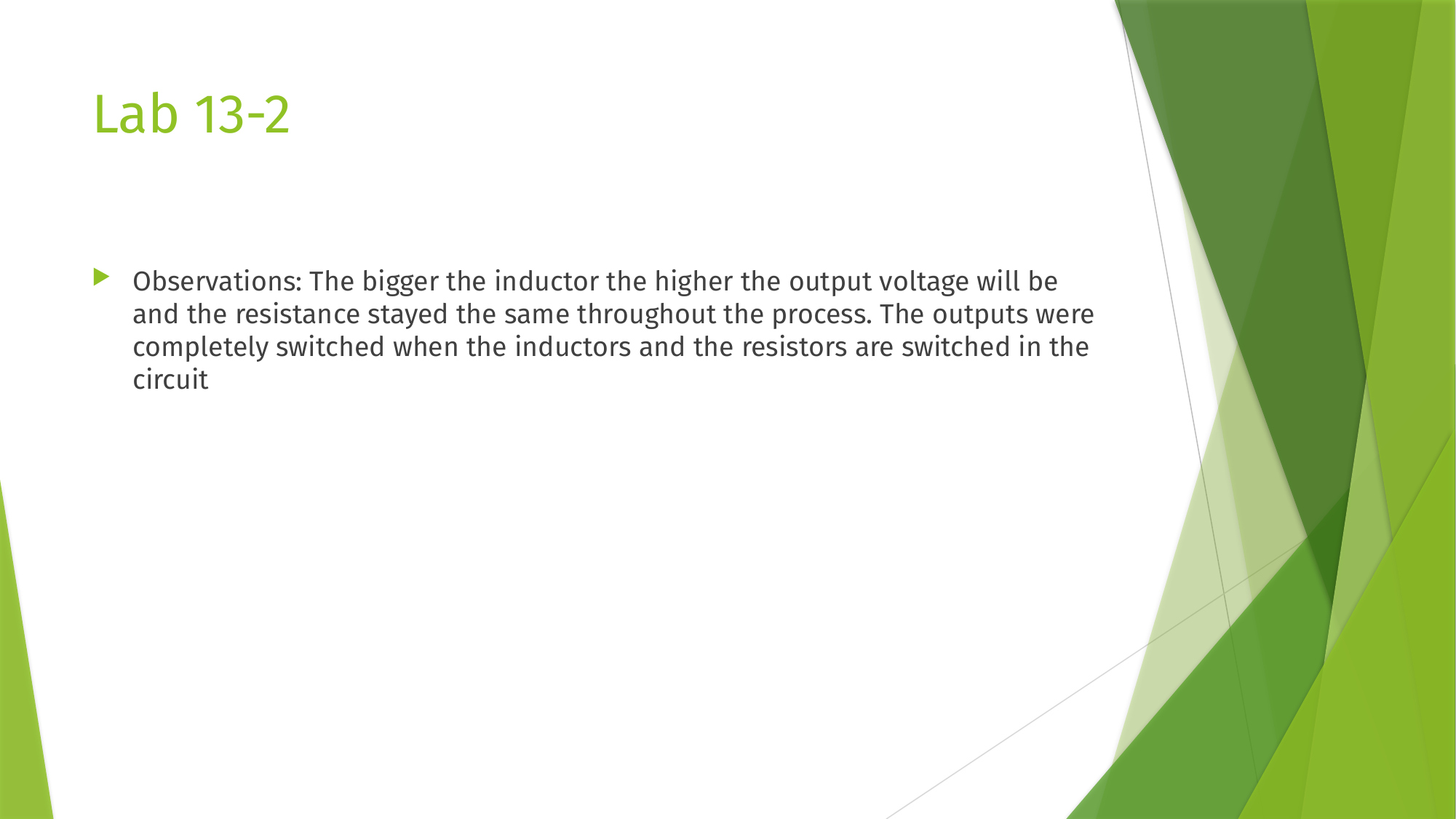

# Lab 13-2
Observations: The bigger the inductor the higher the output voltage will be and the resistance stayed the same throughout the process. The outputs were completely switched when the inductors and the resistors are switched in the circuit